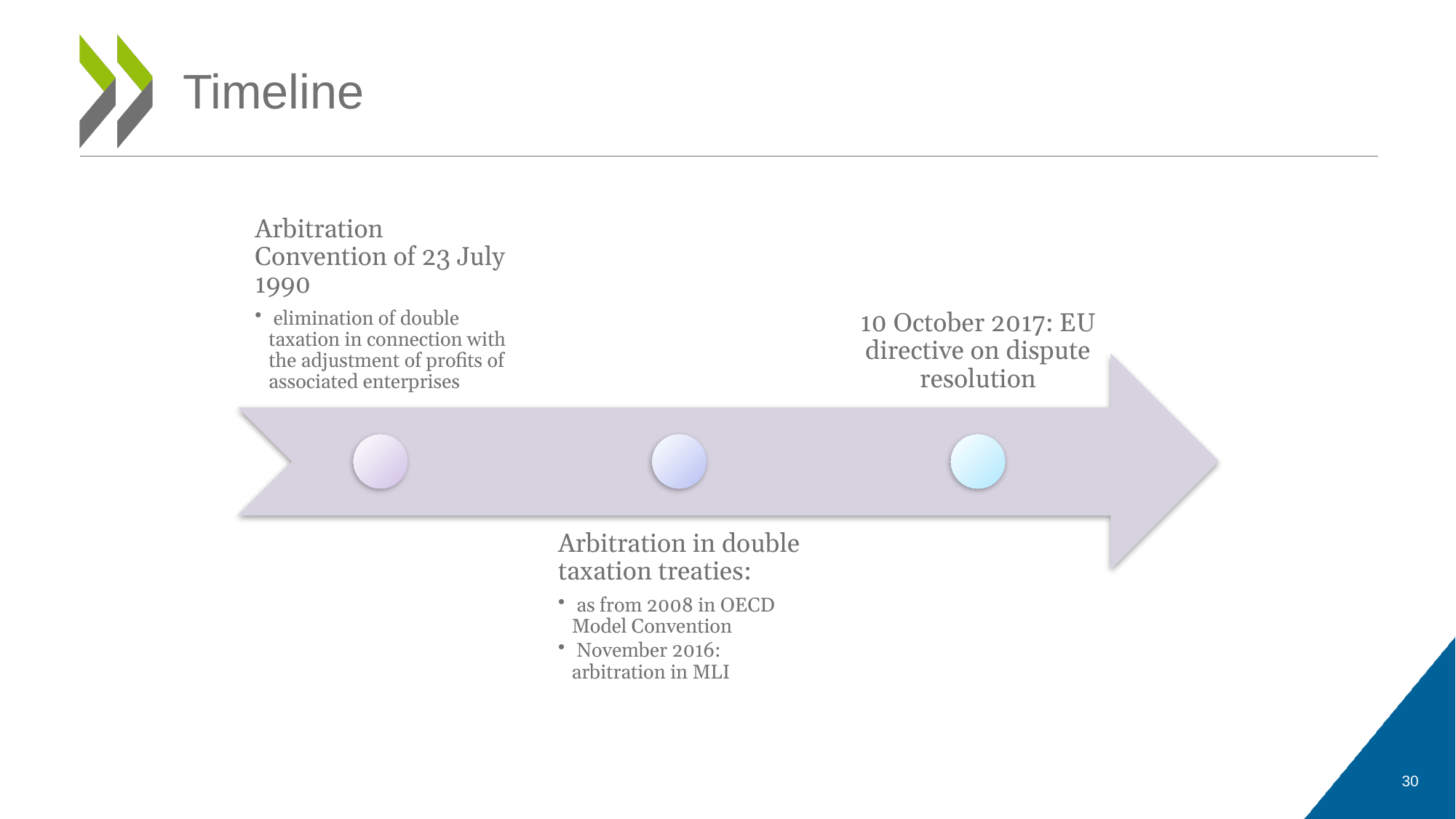

30
# Timeline
Arbitration Convention of 23 July 1990
 elimination of double taxation in connection with the adjustment of profits of associated enterprises
Arbitration in double taxation treaties:
 as from 2008 in OECD Model Convention
 November 2016: arbitration in MLI
10 October 2017: EU directive on dispute resolution